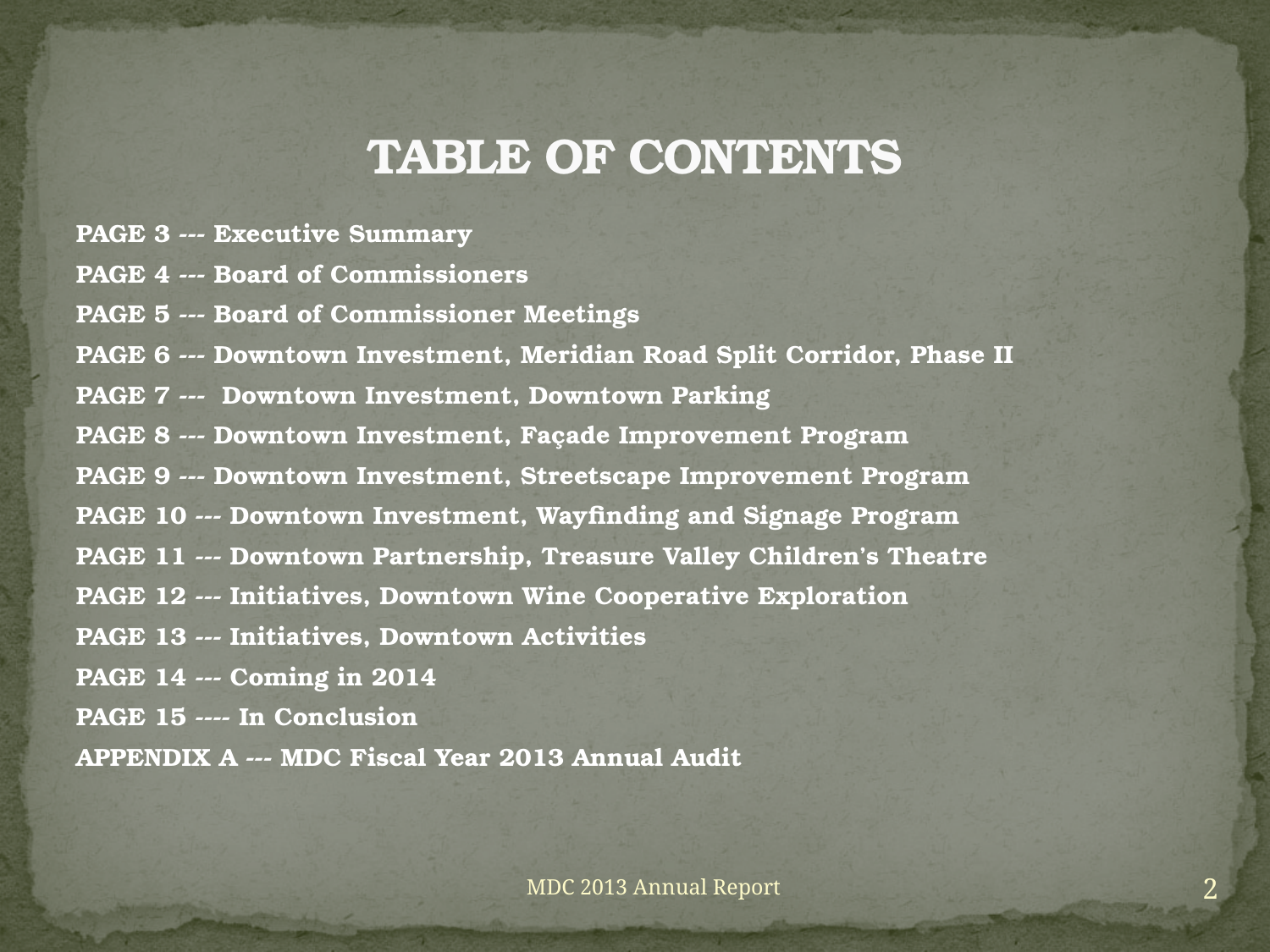

# TABLE OF CONTENTS
PAGE 3 --- Executive Summary
PAGE 4 --- Board of Commissioners
PAGE 5 --- Board of Commissioner Meetings
PAGE 6 --- Downtown Investment, Meridian Road Split Corridor, Phase II
PAGE 7 ---  Downtown Investment, Downtown Parking
PAGE 8 --- Downtown Investment, Façade Improvement Program
PAGE 9 --- Downtown Investment, Streetscape Improvement Program
PAGE 10 --- Downtown Investment, Wayfinding and Signage Program
PAGE 11 --- Downtown Partnership, Treasure Valley Children’s Theatre
PAGE 12 --- Initiatives, Downtown Wine Cooperative Exploration
PAGE 13 --- Initiatives, Downtown Activities
PAGE 14 --- Coming in 2014
PAGE 15 ---- In Conclusion
APPENDIX A --- MDC Fiscal Year 2013 Annual Audit
2
MDC 2013 Annual Report